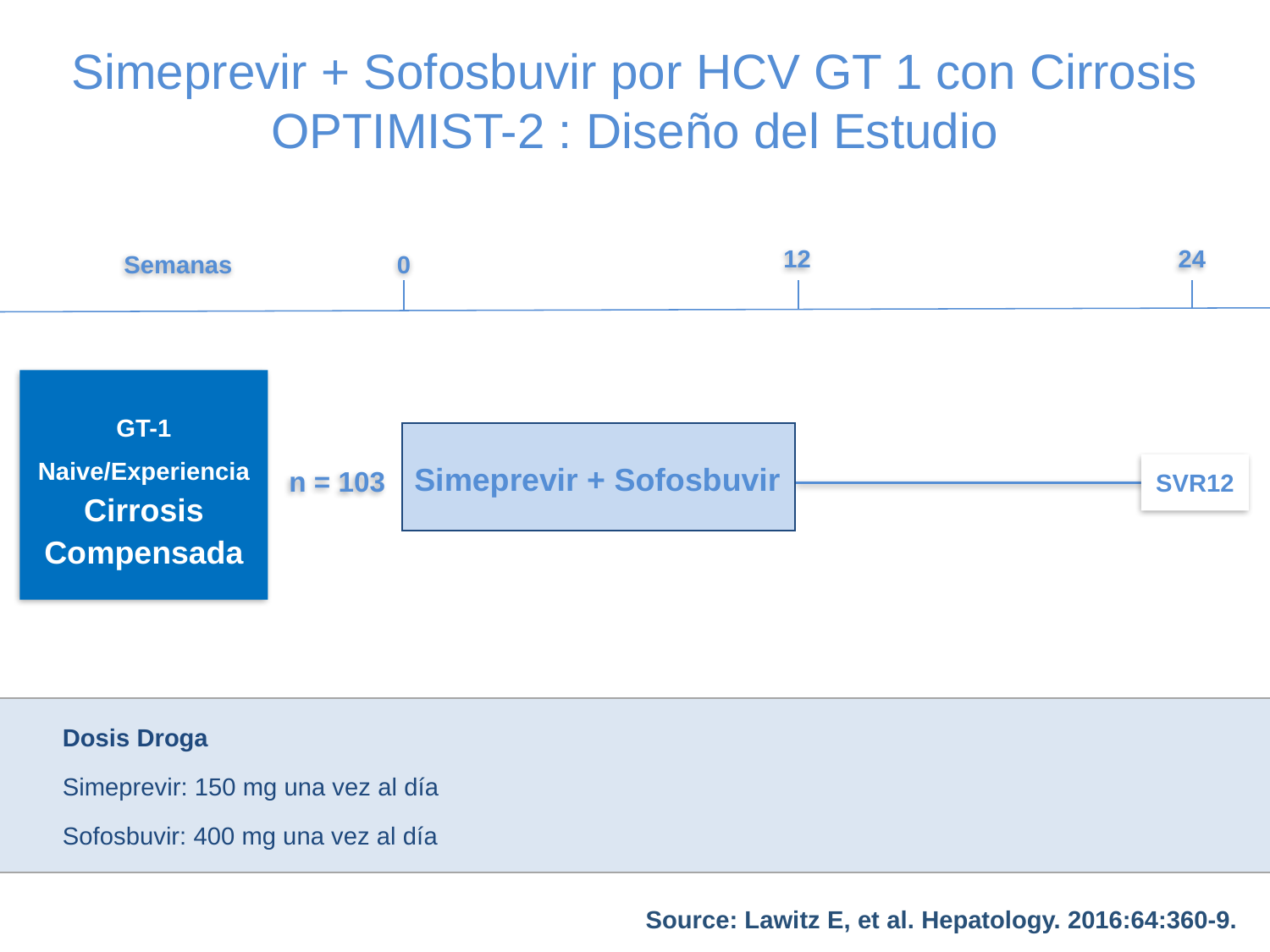

# Simeprevir + Sofosbuvir por HCV GT 1 con Cirrosis OPTIMIST-2 : Diseño del Estudio
12
24
0
Semanas
GT-1
Naive/Experiencia
Cirrosis Compensada
Simeprevir + Sofosbuvir
n = 103
SVR12
Dosis Droga
Simeprevir: 150 mg una vez al día
Sofosbuvir: 400 mg una vez al día
Source: Lawitz E, et al. Hepatology. 2016:64:360-9.